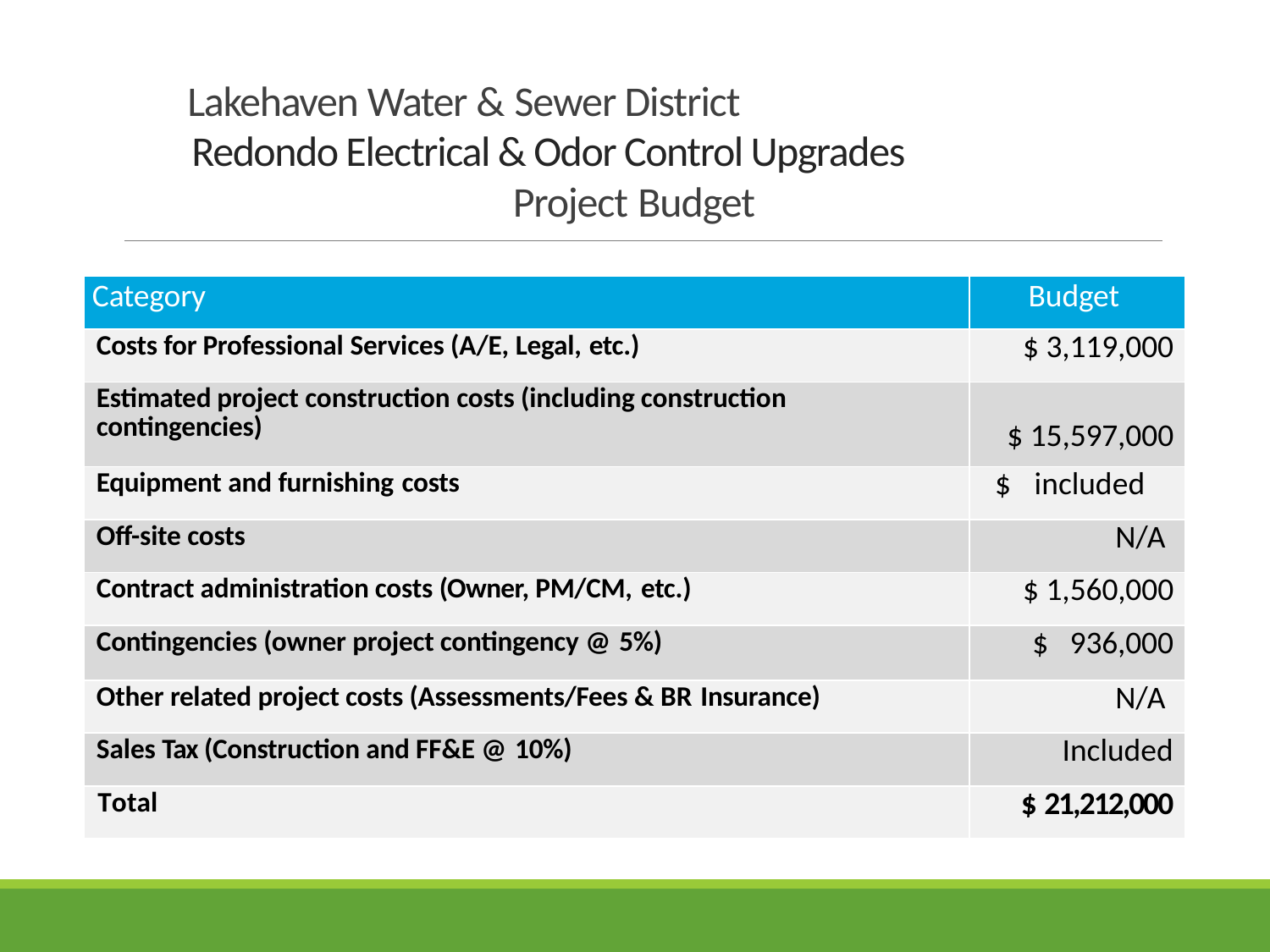

# Lakehaven Water & Sewer District                                         Redondo Electrical & Odor Control Upgrades                      Project Budget
| Category | Budget |
| --- | --- |
| Costs for Professional Services (A/E, Legal, etc.) | $ 3,119,000 |
| Estimated project construction costs (including construction contingencies) | $ 15,597,000 |
| Equipment and furnishing costs | $ included |
| Off-site costs | N/A |
| Contract administration costs (Owner, PM/CM, etc.) | $ 1,560,000 |
| Contingencies (owner project contingency @ 5%) | $ 936,000 |
| Other related project costs (Assessments/Fees & BR Insurance) | N/A |
| Sales Tax (Construction and FF&E @ 10%) | Included |
| Total | $ 21,212,000 |